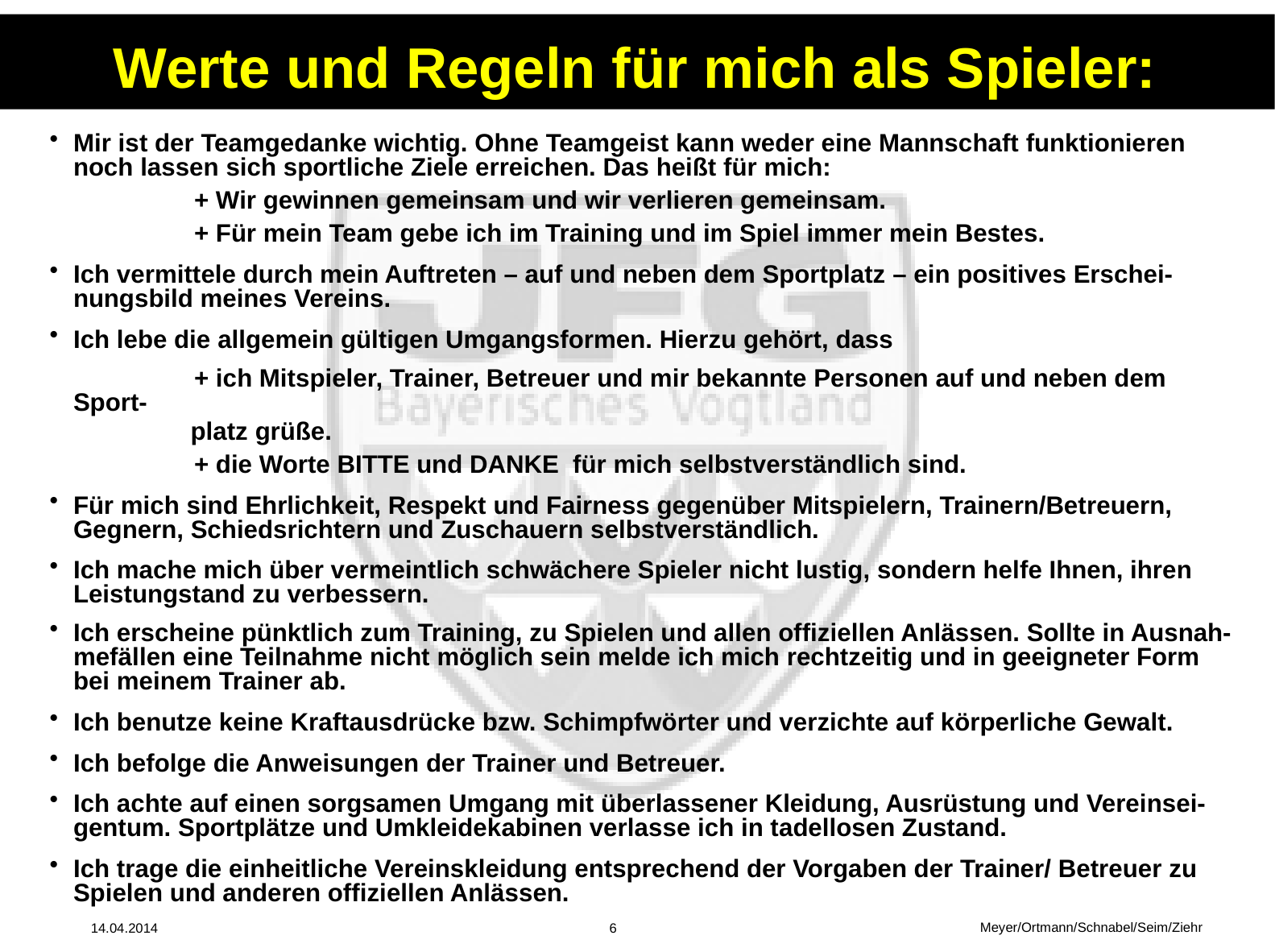

# Werte und Regeln für mich als Spieler:

Mir ist der Teamgedanke wichtig. Ohne Teamgeist kann weder eine Mannschaft funktionieren noch lassen sich sportliche Ziele erreichen. Das heißt für mich:

		+ Wir gewinnen gemeinsam und wir verlieren gemeinsam.

            	+ Für mein Team gebe ich im Training und im Spiel immer mein Bestes.

Ich vermittele durch mein Auftreten – auf und neben dem Sportplatz – ein positives Erschei-nungsbild meines Vereins.

Ich lebe die allgemein gültigen Umgangsformen. Hierzu gehört, dass

		+ ich Mitspieler, Trainer, Betreuer und mir bekannte Personen auf und neben dem Sport-
                    platz grüße.

		+ die Worte BITTE und DANKE  für mich selbstverständlich sind.

Für mich sind Ehrlichkeit, Respekt und Fairness gegenüber Mitspielern, Trainern/Betreuern, Gegnern, Schiedsrichtern und Zuschauern selbstverständlich.

Ich mache mich über vermeintlich schwächere Spieler nicht lustig, sondern helfe Ihnen, ihren Leistungstand zu verbessern.

Ich erscheine pünktlich zum Training, zu Spielen und allen offiziellen Anlässen. Sollte in Ausnah-mefällen eine Teilnahme nicht möglich sein melde ich mich rechtzeitig und in geeigneter Form bei meinem Trainer ab.

Ich benutze keine Kraftausdrücke bzw. Schimpfwörter und verzichte auf körperliche Gewalt.

Ich befolge die Anweisungen der Trainer und Betreuer.

Ich achte auf einen sorgsamen Umgang mit überlassener Kleidung, Ausrüstung und Vereinsei-gentum. Sportplätze und Umkleidekabinen verlasse ich in tadellosen Zustand.

Ich trage die einheitliche Vereinskleidung entsprechend der Vorgaben der Trainer/ Betreuer zu Spielen und anderen offiziellen Anlässen.
Meyer/Ortmann/Schnabel/Seim/Ziehr
14.04.2014
6